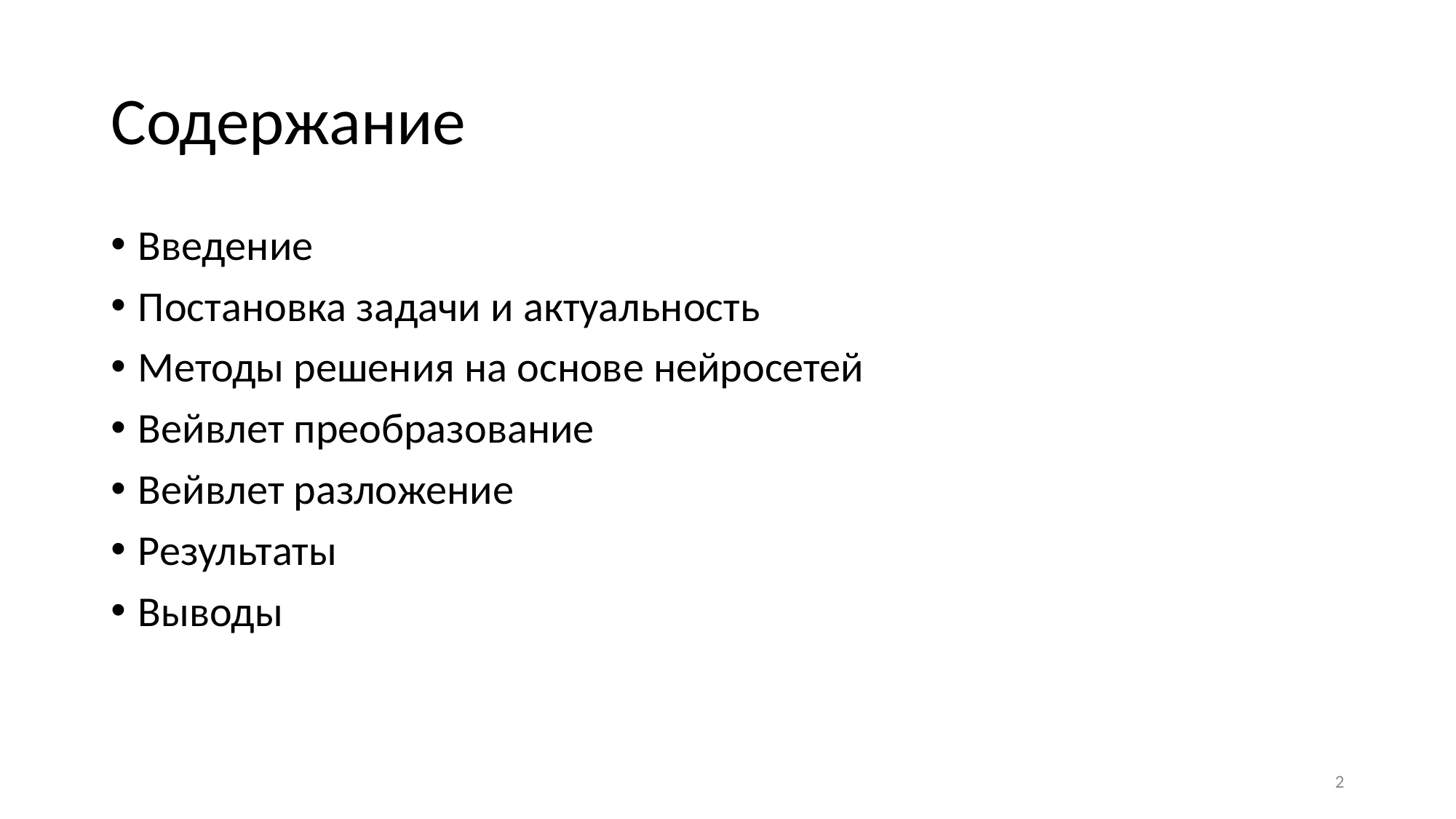

# Содержание
Введение
Постановка задачи и актуальность
Методы решения на основе нейросетей
Вейвлет преобразование
Вейвлет разложение
Результаты
Выводы

2